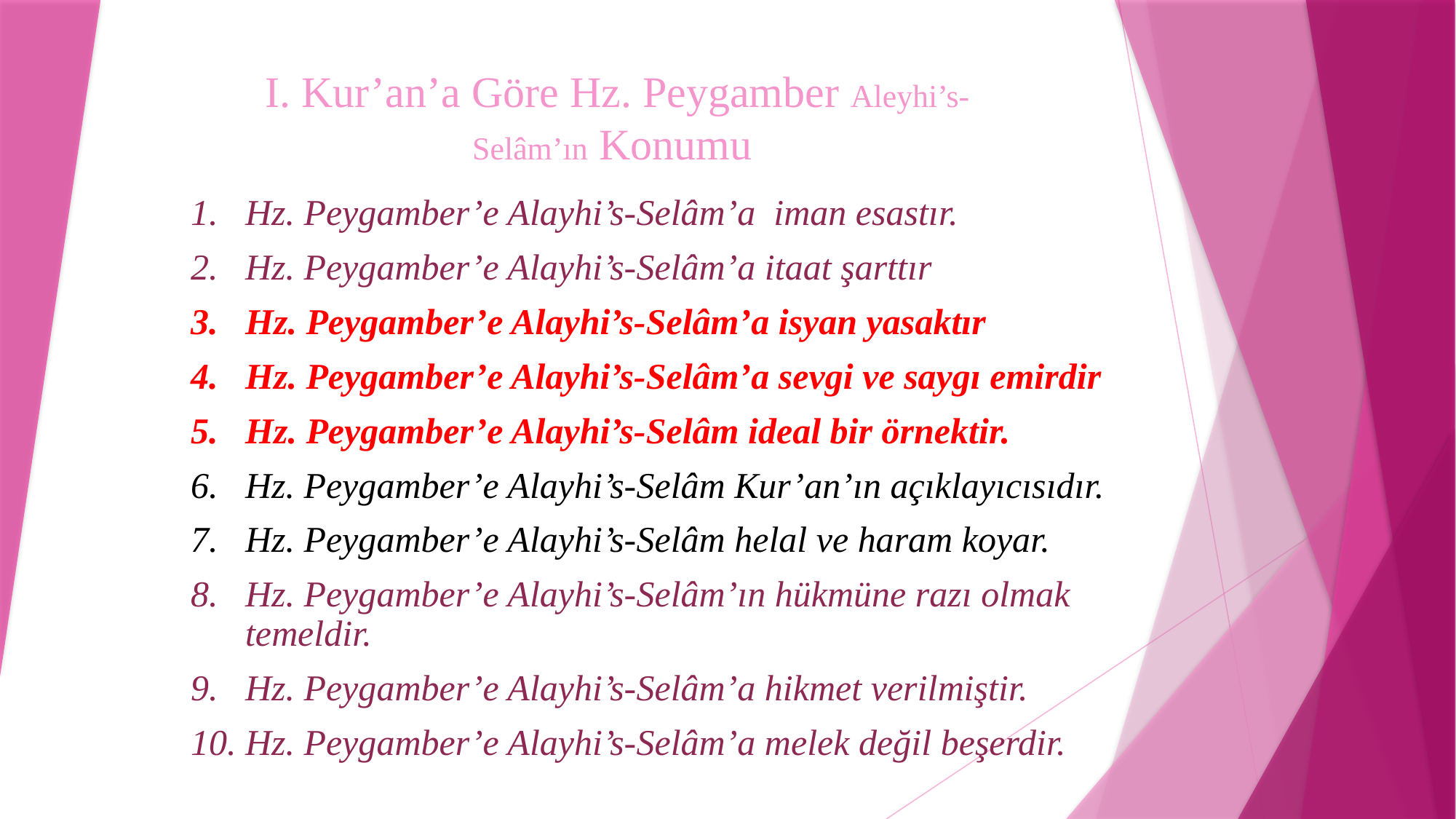

I. Kur’an’a Göre Hz. Peygamber Aleyhi’s-Selâm’ın Konumu
Hz. Peygamber’e Alayhi’s-Selâm’a  iman esastır.
Hz. Peygamber’e Alayhi’s-Selâm’a itaat şarttır
Hz. Peygamber’e Alayhi’s-Selâm’a isyan yasaktır
Hz. Peygamber’e Alayhi’s-Selâm’a sevgi ve saygı emirdir
Hz. Peygamber’e Alayhi’s-Selâm ideal bir örnektir.
Hz. Peygamber’e Alayhi’s-Selâm Kur’an’ın açıklayıcısıdır.
Hz. Peygamber’e Alayhi’s-Selâm helal ve haram koyar.
Hz. Peygamber’e Alayhi’s-Selâm’ın hükmüne razı olmak temeldir.
Hz. Peygamber’e Alayhi’s-Selâm’a hikmet verilmiştir.
Hz. Peygamber’e Alayhi’s-Selâm’a melek değil beşerdir.